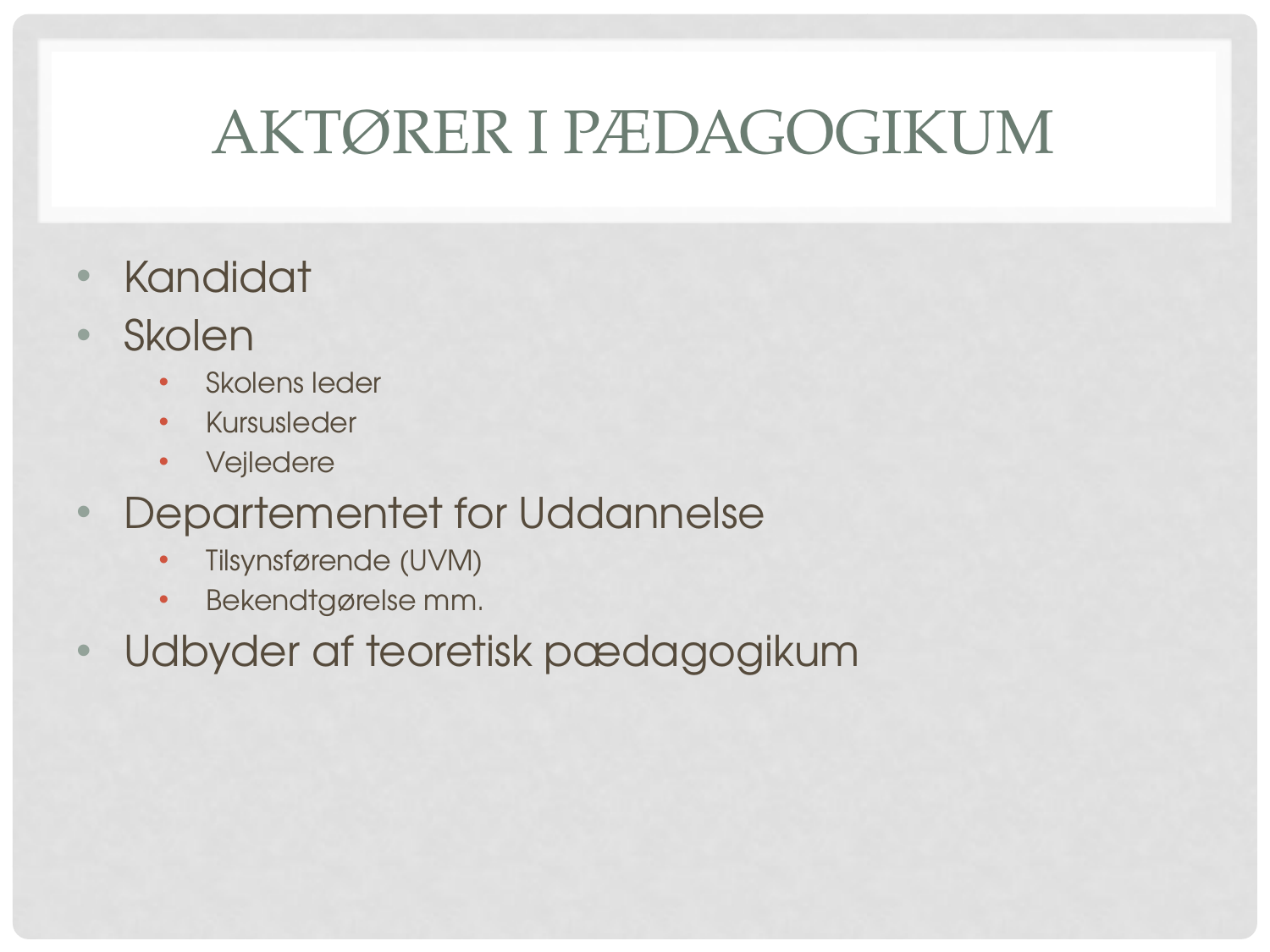

# Aktører i pædagogikum
Kandidat
Skolen
Skolens leder
Kursusleder
Vejledere
Departementet for Uddannelse
Tilsynsførende (UVM)
Bekendtgørelse mm.
Udbyder af teoretisk pædagogikum